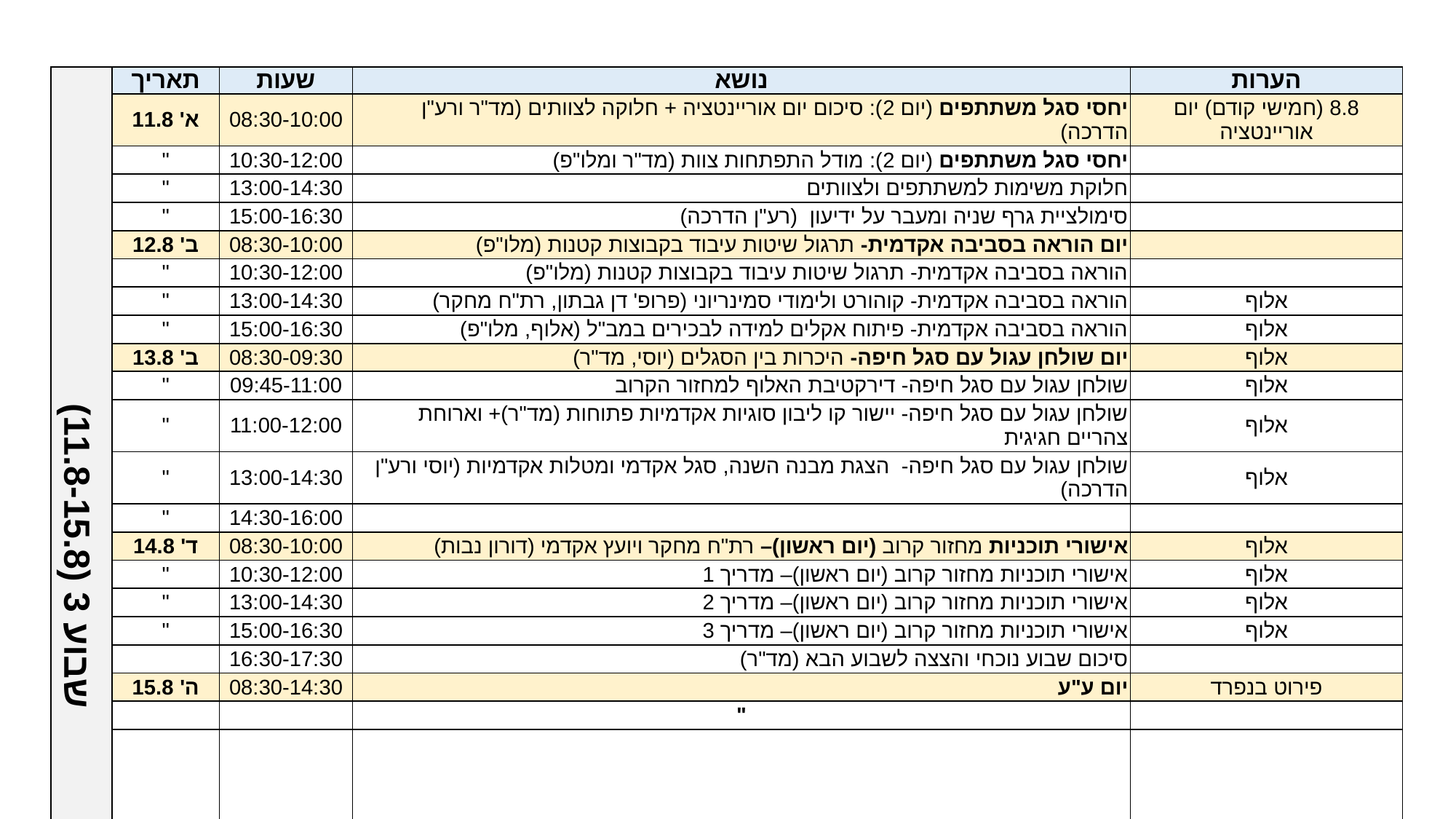

| שבוע 3 (11.8-15.8) | תאריך | שעות | נושא | הערות |
| --- | --- | --- | --- | --- |
|  | א' 11.8 | 08:30-10:00 | יחסי סגל משתתפים (יום 2): סיכום יום אוריינטציה + חלוקה לצוותים (מד"ר ורע"ן הדרכה) | 8.8 (חמישי קודם) יום אוריינטציה |
|  | " | 10:30-12:00 | יחסי סגל משתתפים (יום 2): מודל התפתחות צוות (מד"ר ומלו"פ) |  |
|  | " | 13:00-14:30 | חלוקת משימות למשתתפים ולצוותים |  |
|  | " | 15:00-16:30 | סימולציית גרף שניה ומעבר על ידיעון (רע"ן הדרכה) |  |
|  | ב' 12.8 | 08:30-10:00 | יום הוראה בסביבה אקדמית- תרגול שיטות עיבוד בקבוצות קטנות (מלו"פ) |  |
|  | " | 10:30-12:00 | הוראה בסביבה אקדמית- תרגול שיטות עיבוד בקבוצות קטנות (מלו"פ) |  |
|  | " | 13:00-14:30 | הוראה בסביבה אקדמית- קוהורט ולימודי סמינריוני (פרופ' דן גבתון, רת"ח מחקר) | אלוף |
|  | " | 15:00-16:30 | הוראה בסביבה אקדמית- פיתוח אקלים למידה לבכירים במב"ל (אלוף, מלו"פ) | אלוף |
|  | ב' 13.8 | 08:30-09:30 | יום שולחן עגול עם סגל חיפה- היכרות בין הסגלים (יוסי, מד"ר) | אלוף |
|  | " | 09:45-11:00 | שולחן עגול עם סגל חיפה- דירקטיבת האלוף למחזור הקרוב | אלוף |
|  | " | 11:00-12:00 | שולחן עגול עם סגל חיפה- יישור קו ליבון סוגיות אקדמיות פתוחות (מד"ר)+ וארוחת צהריים חגיגית | אלוף |
|  | " | 13:00-14:30 | שולחן עגול עם סגל חיפה- הצגת מבנה השנה, סגל אקדמי ומטלות אקדמיות (יוסי ורע"ן הדרכה) | אלוף |
|  | " | 14:30-16:00 |  |  |
|  | ד' 14.8 | 08:30-10:00 | אישורי תוכניות מחזור קרוב (יום ראשון)– רת"ח מחקר ויועץ אקדמי (דורון נבות) | אלוף |
|  | " | 10:30-12:00 | אישורי תוכניות מחזור קרוב (יום ראשון)– מדריך 1 | אלוף |
|  | " | 13:00-14:30 | אישורי תוכניות מחזור קרוב (יום ראשון)– מדריך 2 | אלוף |
|  | " | 15:00-16:30 | אישורי תוכניות מחזור קרוב (יום ראשון)– מדריך 3 | אלוף |
|  |  | 16:30-17:30 | סיכום שבוע נוכחי והצצה לשבוע הבא (מד"ר) |  |
|  | ה' 15.8 | 08:30-14:30 | יום ע"ע | פירוט בנפרד |
|  |  |  | " |  |
|  |  |  | " |  |
11